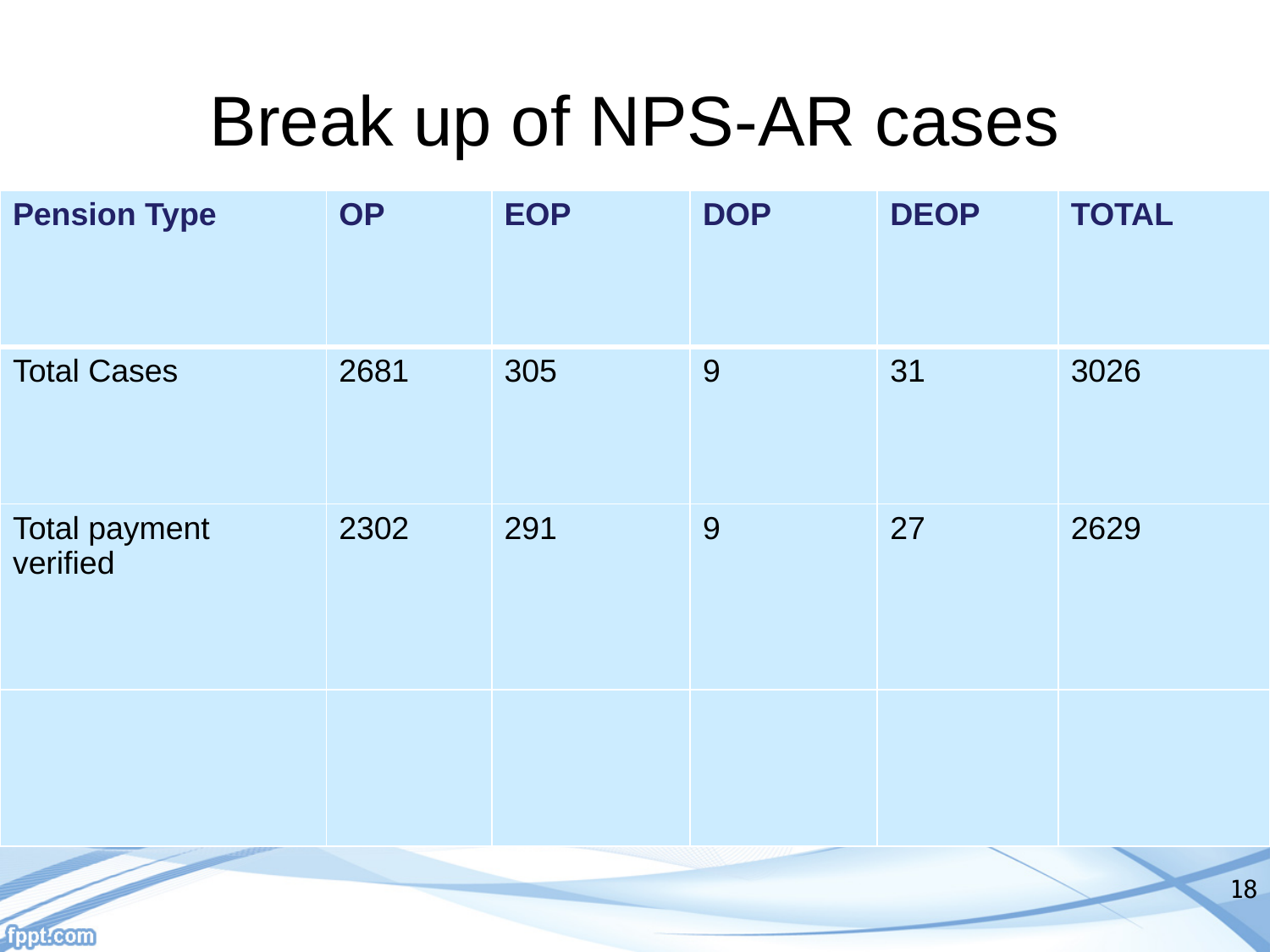

# Break up of NPS-AR cases
| Pension Type | OP | EOP | DOP | DEOP | TOTAL |
| --- | --- | --- | --- | --- | --- |
| Total Cases | 2681 | 305 | 9 | 31 | 3026 |
| Total payment verified | 2302 | 291 | 9 | 27 | 2629 |
|  |  |  |  |  |  |
18